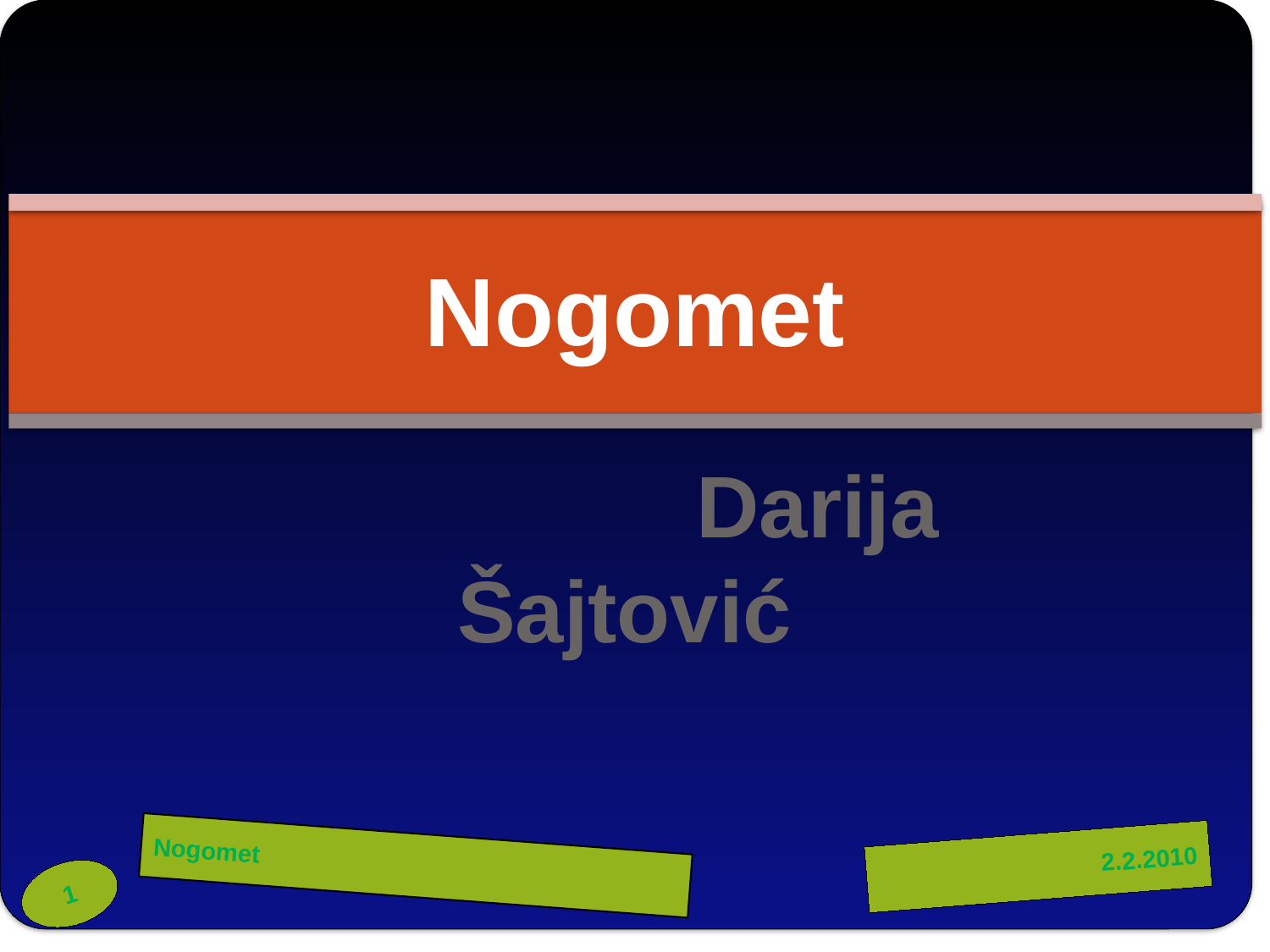

# Nogomet
                Darija Šajtović
2.2.2010
Nogomet
1